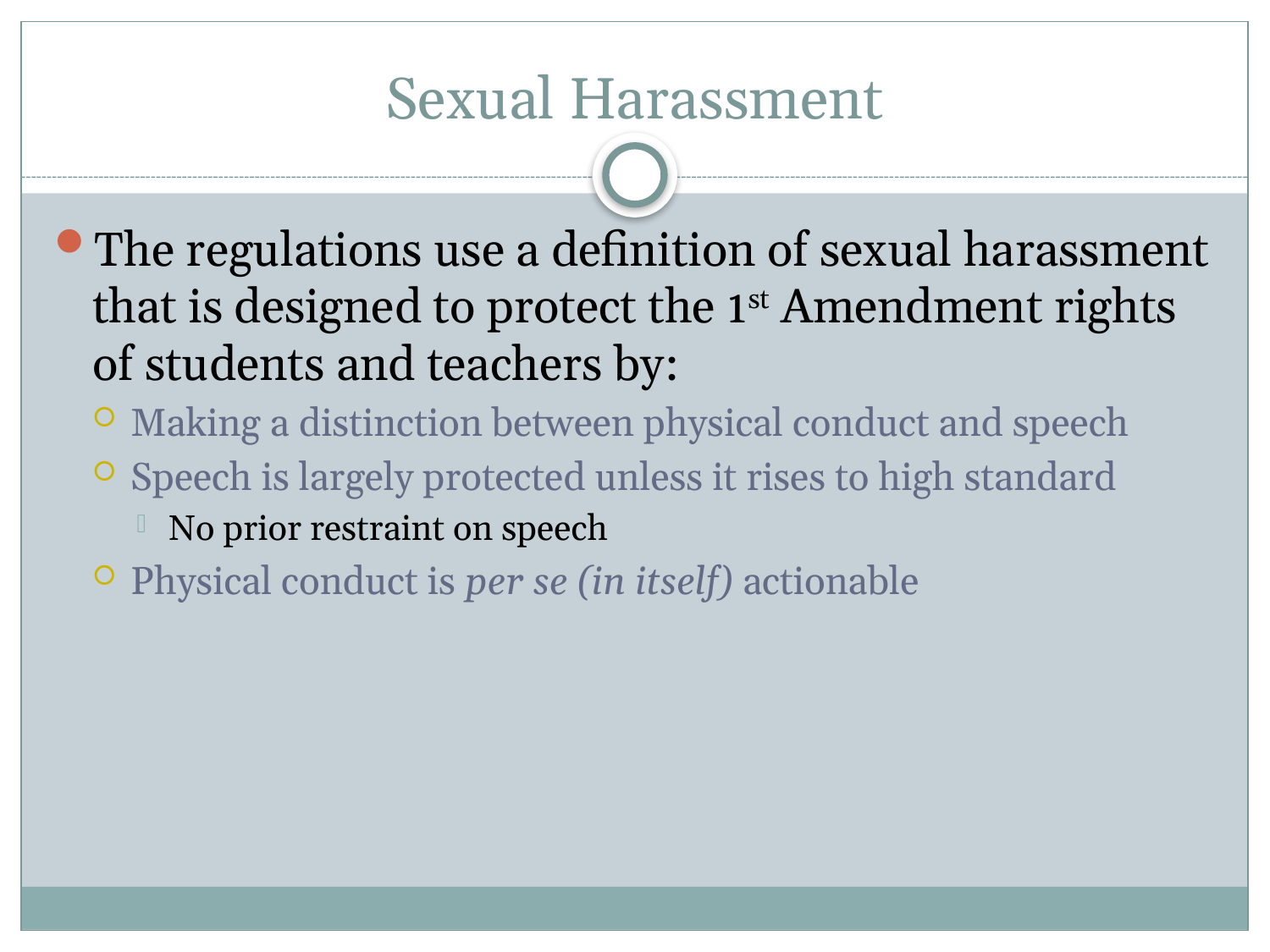

# Sexual Harassment
The regulations use a definition of sexual harassment that is designed to protect the 1st Amendment rights of students and teachers by:
Making a distinction between physical conduct and speech
Speech is largely protected unless it rises to high standard
No prior restraint on speech
Physical conduct is per se (in itself) actionable